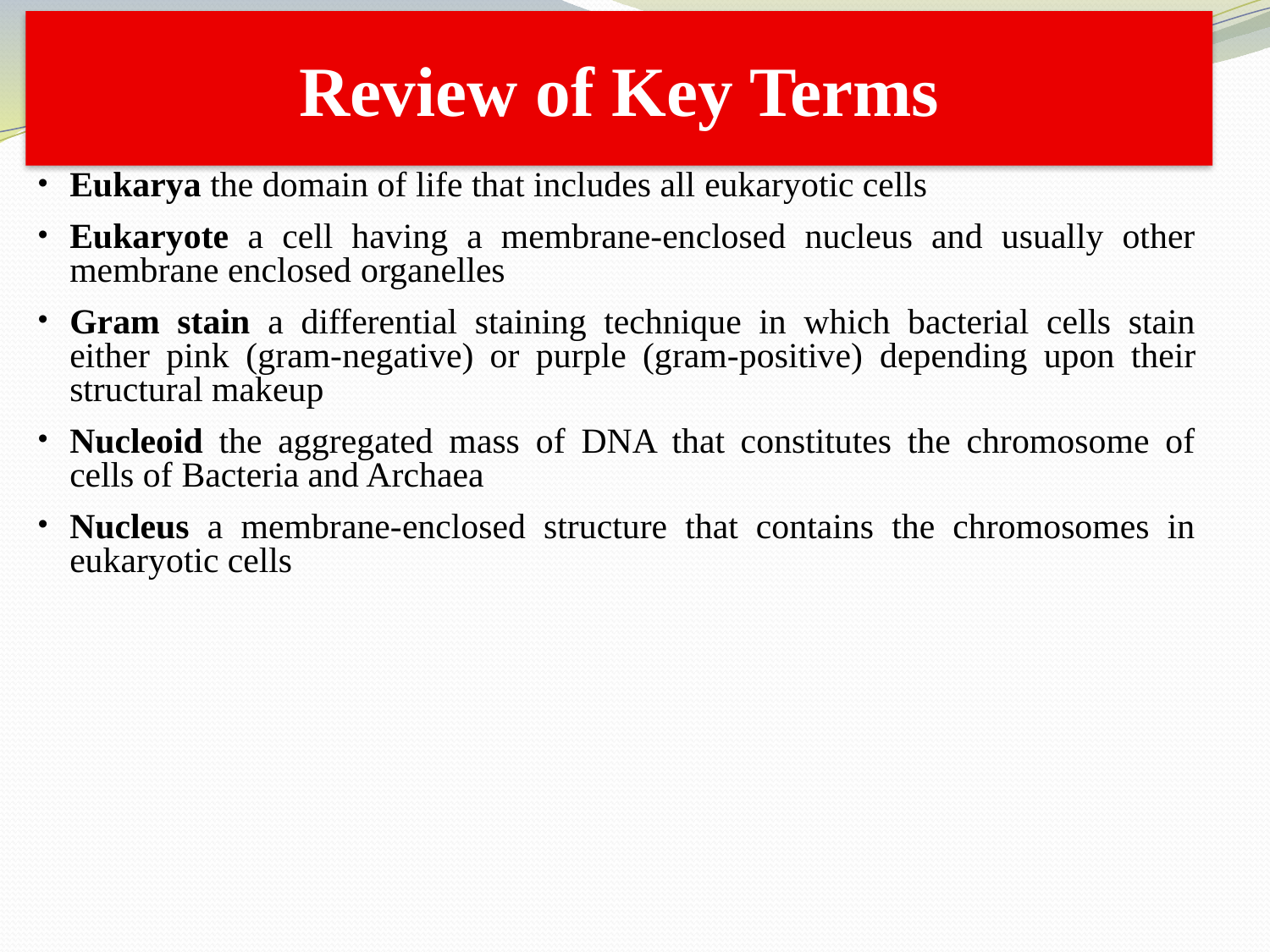

Review of Key Terms
Eukarya the domain of life that includes all eukaryotic cells
Eukaryote a cell having a membrane-enclosed nucleus and usually other membrane enclosed organelles
Gram stain a differential staining technique in which bacterial cells stain either pink (gram-negative) or purple (gram-positive) depending upon their structural makeup
Nucleoid the aggregated mass of DNA that constitutes the chromosome of cells of Bacteria and Archaea
Nucleus a membrane-enclosed structure that contains the chromosomes in eukaryotic cells